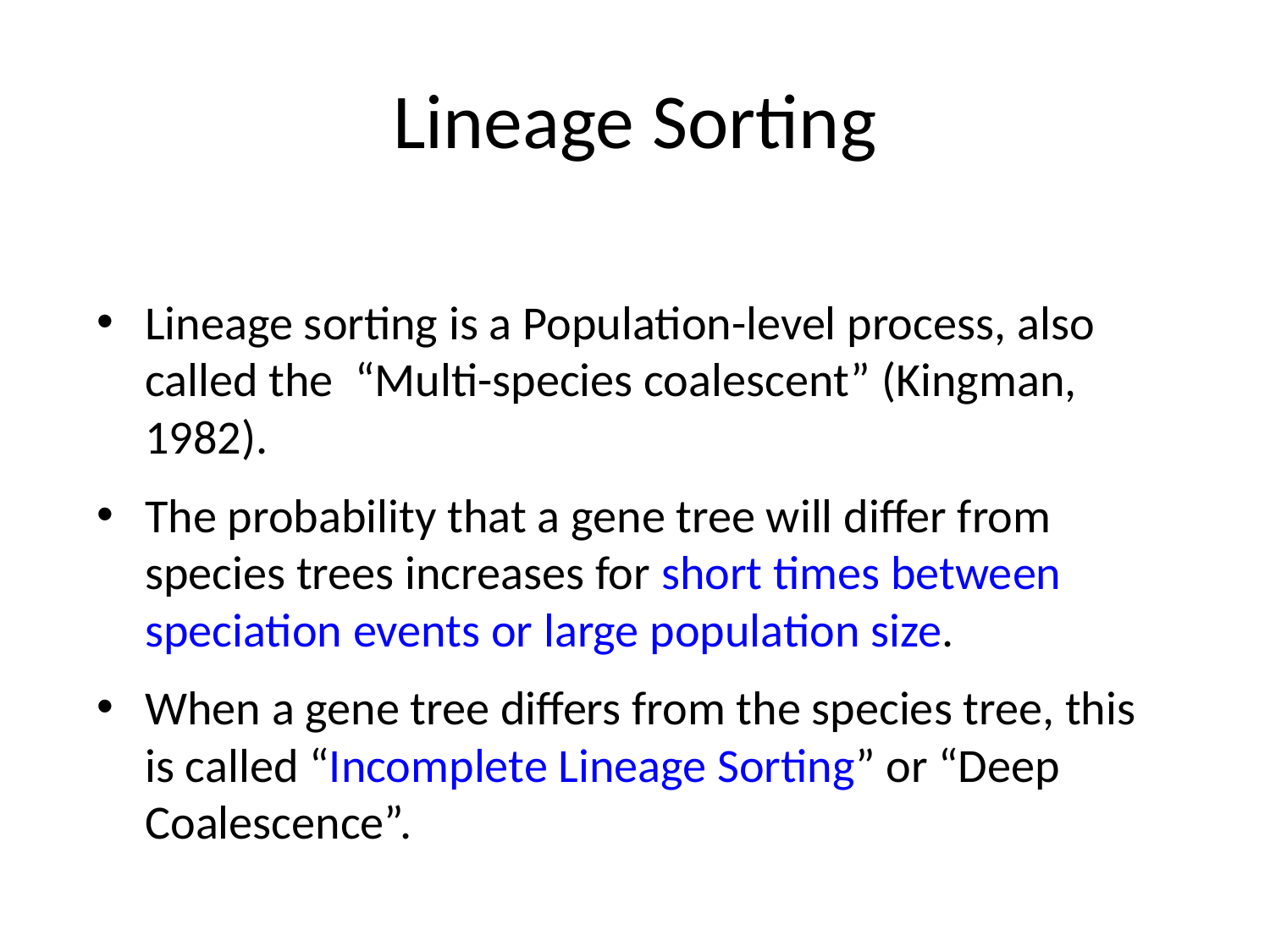

# Lineage Sorting
Lineage sorting is a Population-level process, also called the  “Multi-species coalescent” (Kingman, 1982).
The probability that a gene tree will differ from species trees increases for short times between speciation events or large population size.
When a gene tree differs from the species tree, this is called “Incomplete Lineage Sorting” or “Deep Coalescence”.